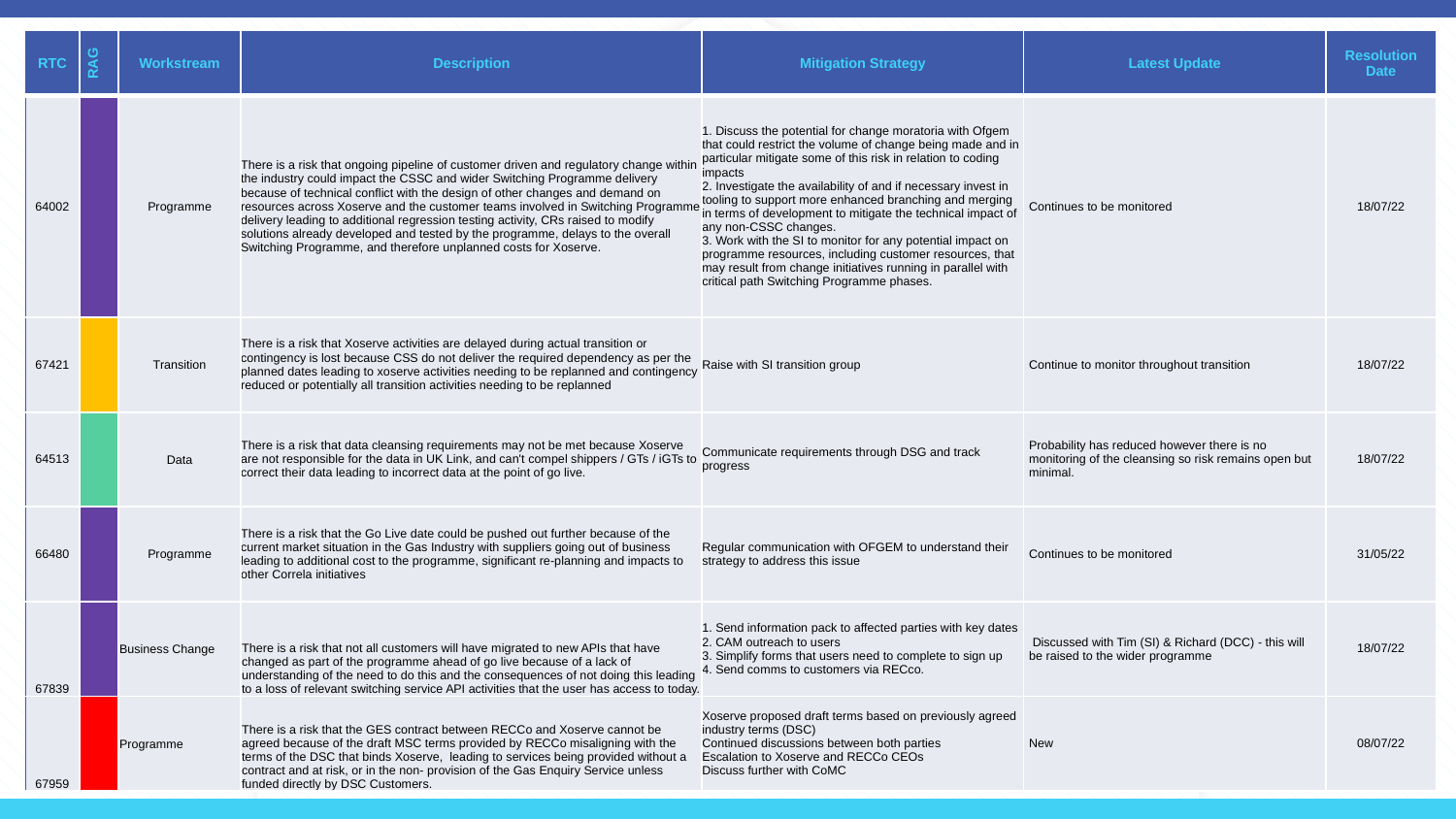

| RTC | RAG | Workstream | Description | Mitigation Strategy | Latest Update | Resolution Date |
| --- | --- | --- | --- | --- | --- | --- |
| 64002 |  | Programme | There is a risk that ongoing pipeline of customer driven and regulatory change within the industry could impact the CSSC and wider Switching Programme delivery because of technical conflict with the design of other changes and demand on resources across Xoserve and the customer teams involved in Switching Programme delivery leading to additional regression testing activity, CRs raised to modify solutions already developed and tested by the programme, delays to the overall Switching Programme, and therefore unplanned costs for Xoserve. | 1. Discuss the potential for change moratoria with Ofgem that could restrict the volume of change being made and in particular mitigate some of this risk in relation to coding impacts 2. Investigate the availability of and if necessary invest in tooling to support more enhanced branching and merging in terms of development to mitigate the technical impact of any non-CSSC changes. 3. Work with the SI to monitor for any potential impact on programme resources, including customer resources, that may result from change initiatives running in parallel with critical path Switching Programme phases. | Continues to be monitored | 18/07/22 |
| 67421 |  | Transition | There is a risk that Xoserve activities are delayed during actual transition or contingency is lost because CSS do not deliver the required dependency as per the planned dates leading to xoserve activities needing to be replanned and contingency reduced or potentially all transition activities needing to be replanned | Raise with SI transition group | Continue to monitor throughout transition | 18/07/22 |
| 64513 |  | Data | There is a risk that data cleansing requirements may not be met because Xoserve are not responsible for the data in UK Link, and can't compel shippers / GTs / iGTs to correct their data leading to incorrect data at the point of go live. | Communicate requirements through DSG and track progress | Probability has reduced however there is no monitoring of the cleansing so risk remains open but minimal. | 18/07/22 |
| 66480 |  | Programme | There is a risk that the Go Live date could be pushed out further because of the current market situation in the Gas Industry with suppliers going out of business leading to additional cost to the programme, significant re-planning and impacts to other Correla initiatives | Regular communication with OFGEM to understand their strategy to address this issue | Continues to be monitored | 31/05/22 |
| 67839 |  | Business Change | There is a risk that not all customers will have migrated to new APIs that have changed as part of the programme ahead of go live because of a lack of understanding of the need to do this and the consequences of not doing this leading to a loss of relevant switching service API activities that the user has access to today. | 1. Send information pack to affected parties with key dates 2. CAM outreach to users 3. Simplify forms that users need to complete to sign up 4. Send comms to customers via RECco. | Discussed with Tim (SI) & Richard (DCC) - this will be raised to the wider programme | 18/07/22 |
| 67959 |  | Programme | There is a risk that the GES contract between RECCo and Xoserve cannot be agreed because of the draft MSC terms provided by RECCo misaligning with the terms of the DSC that binds Xoserve, leading to services being provided without a contract and at risk, or in the non- provision of the Gas Enquiry Service unless funded directly by DSC Customers. | Xoserve proposed draft terms based on previously agreed industry terms (DSC) Continued discussions between both parties Escalation to Xoserve and RECCo CEOs Discuss further with CoMC | New | 08/07/22 |